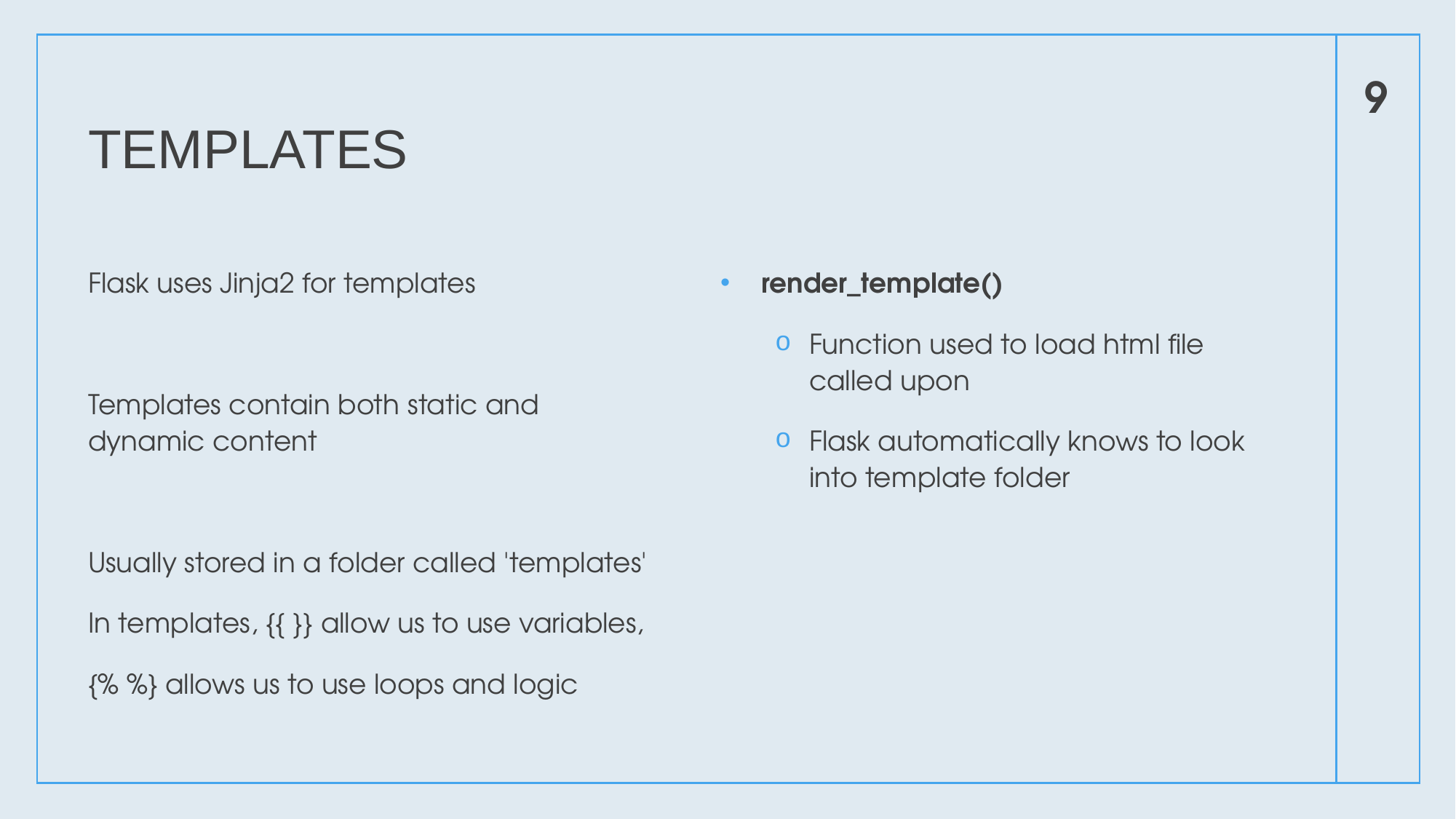

9
# Templates
render_template()
Function used to load html file called upon
Flask automatically knows to look into template folder
Flask uses Jinja2 for templates

Templates contain both static and dynamic content

Usually stored in a folder called 'templates'
In templates, {{ }} allow us to use variables,
{% %} allows us to use loops and logic